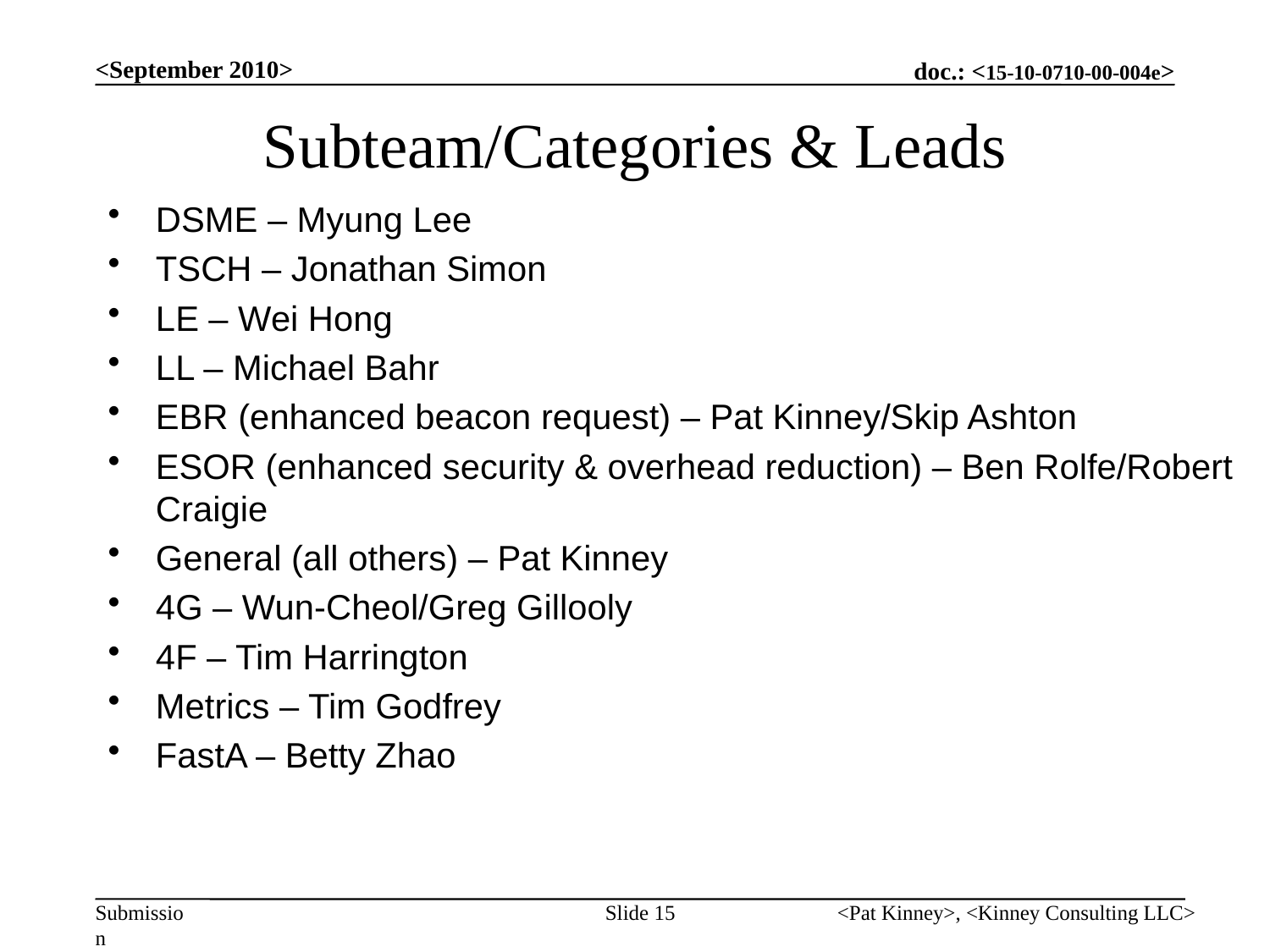

<September 2010>
# Subteam/Categories & Leads
DSME – Myung Lee
TSCH – Jonathan Simon
LE – Wei Hong
LL – Michael Bahr
EBR (enhanced beacon request) – Pat Kinney/Skip Ashton
ESOR (enhanced security & overhead reduction) – Ben Rolfe/Robert Craigie
General (all others) – Pat Kinney
4G – Wun-Cheol/Greg Gillooly
4F – Tim Harrington
Metrics – Tim Godfrey
FastA – Betty Zhao

Slide 15
<Pat Kinney>, <Kinney Consulting LLC>